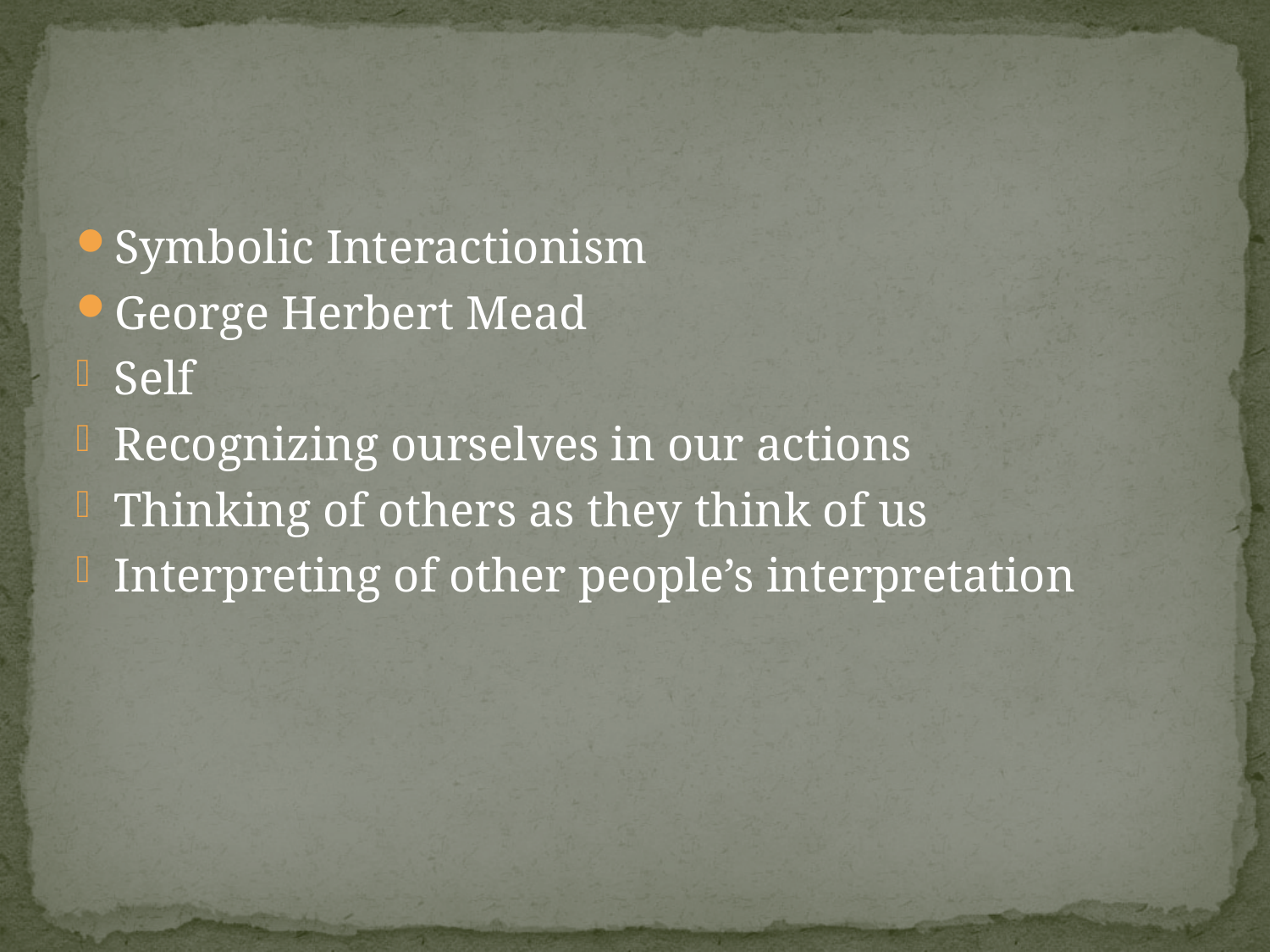

#
Symbolic Interactionism
George Herbert Mead
Self
Recognizing ourselves in our actions
Thinking of others as they think of us
Interpreting of other people’s interpretation